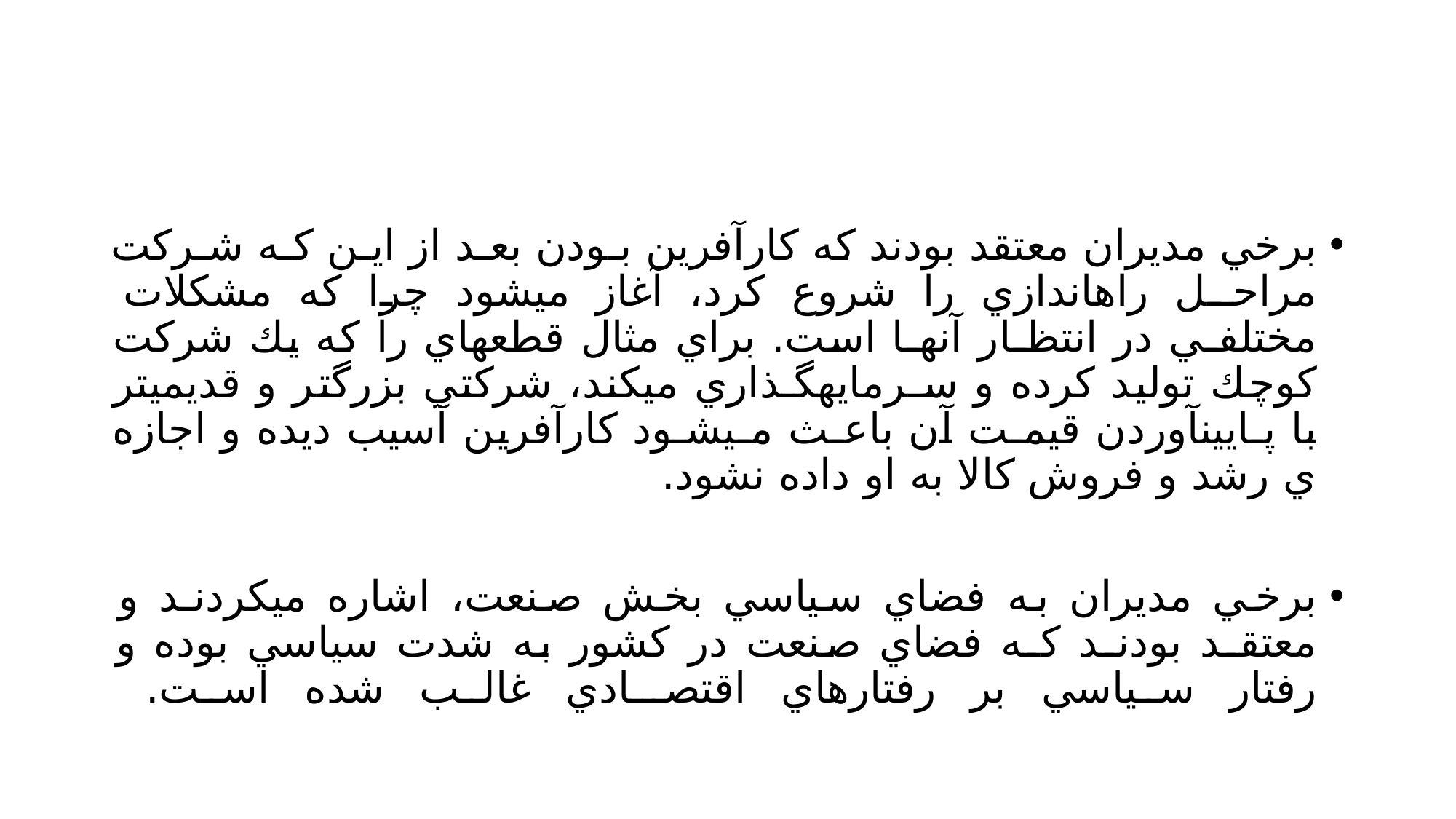

#
برخي مديران معتقد بودند كه كارآفرين بـودن بعـد از ايـن كـه شـركت مراحـل راهاندازي را شروع كرد، آغاز ميشود چرا كه مشكلات مختلفـي در انتظـار آنهـا است. براي مثال قطعهاي را كه يك شركت كوچك توليد كرده و سـرمايهگـذاري ميكند، شركتي بزرگتر و قديميتر با پـايينآوردن قيمـت آن باعـث مـيشـود كارآفرين آسيب ديده و اجازه ي رشد و فروش كالا به او داده نشود.

برخي مديران به فضاي سياسي بخش صنعت، اشاره ميكردنـد و معتقـد بودنـد كـه فضاي صنعت در كشور به شدت سياسي بوده و رفتار سياسي بر رفتارهاي اقتصـادي غالب شده است.